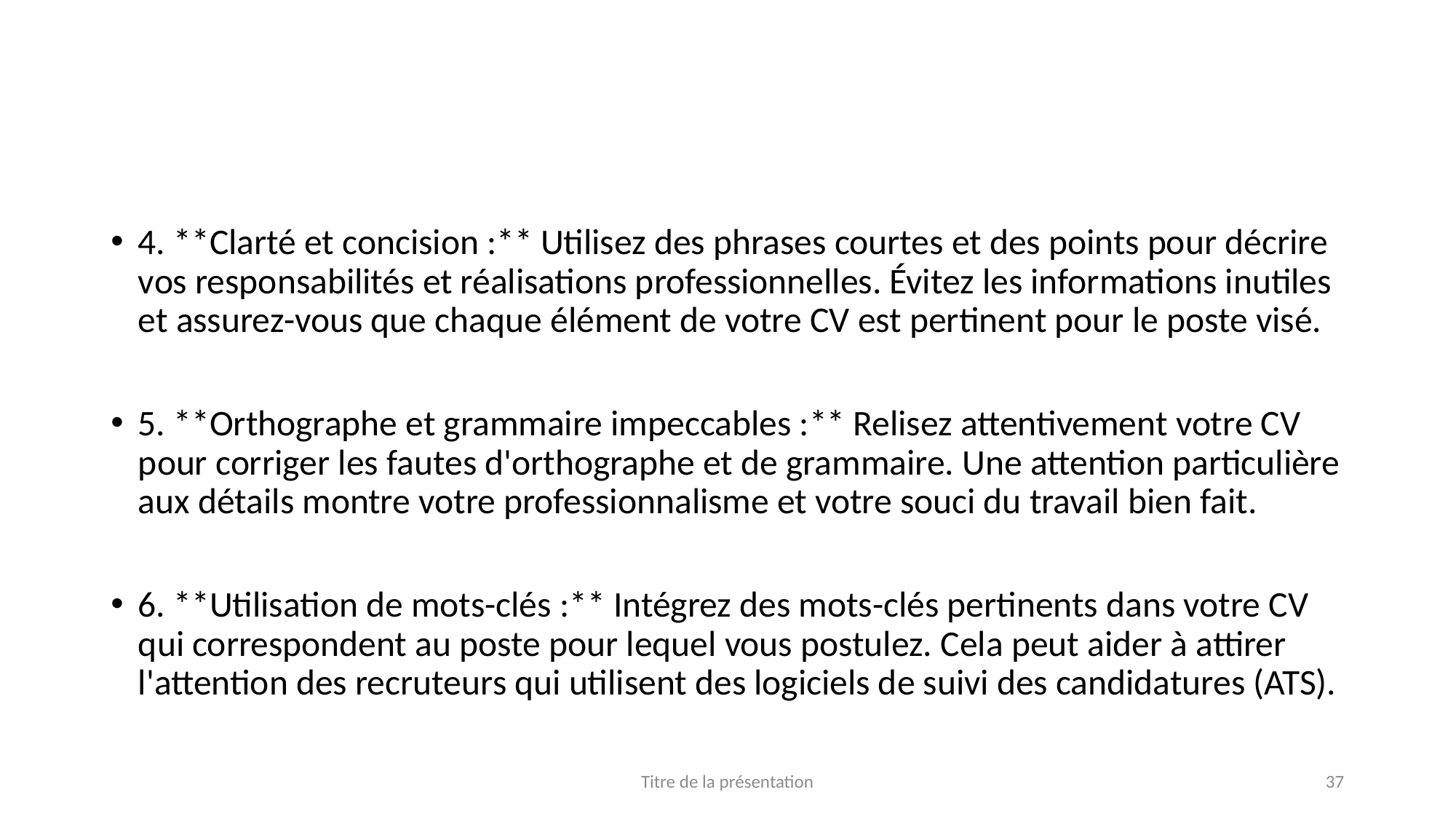

4. **Clarté et concision :** Utilisez des phrases courtes et des points pour décrire vos responsabilités et réalisations professionnelles. Évitez les informations inutiles et assurez-vous que chaque élément de votre CV est pertinent pour le poste visé.

5. **Orthographe et grammaire impeccables :** Relisez attentivement votre CV pour corriger les fautes d'orthographe et de grammaire. Une attention particulière aux détails montre votre professionnalisme et votre souci du travail bien fait.

6. **Utilisation de mots-clés :** Intégrez des mots-clés pertinents dans votre CV qui correspondent au poste pour lequel vous postulez. Cela peut aider à attirer l'attention des recruteurs qui utilisent des logiciels de suivi des candidatures (ATS).

Titre de la présentation
37